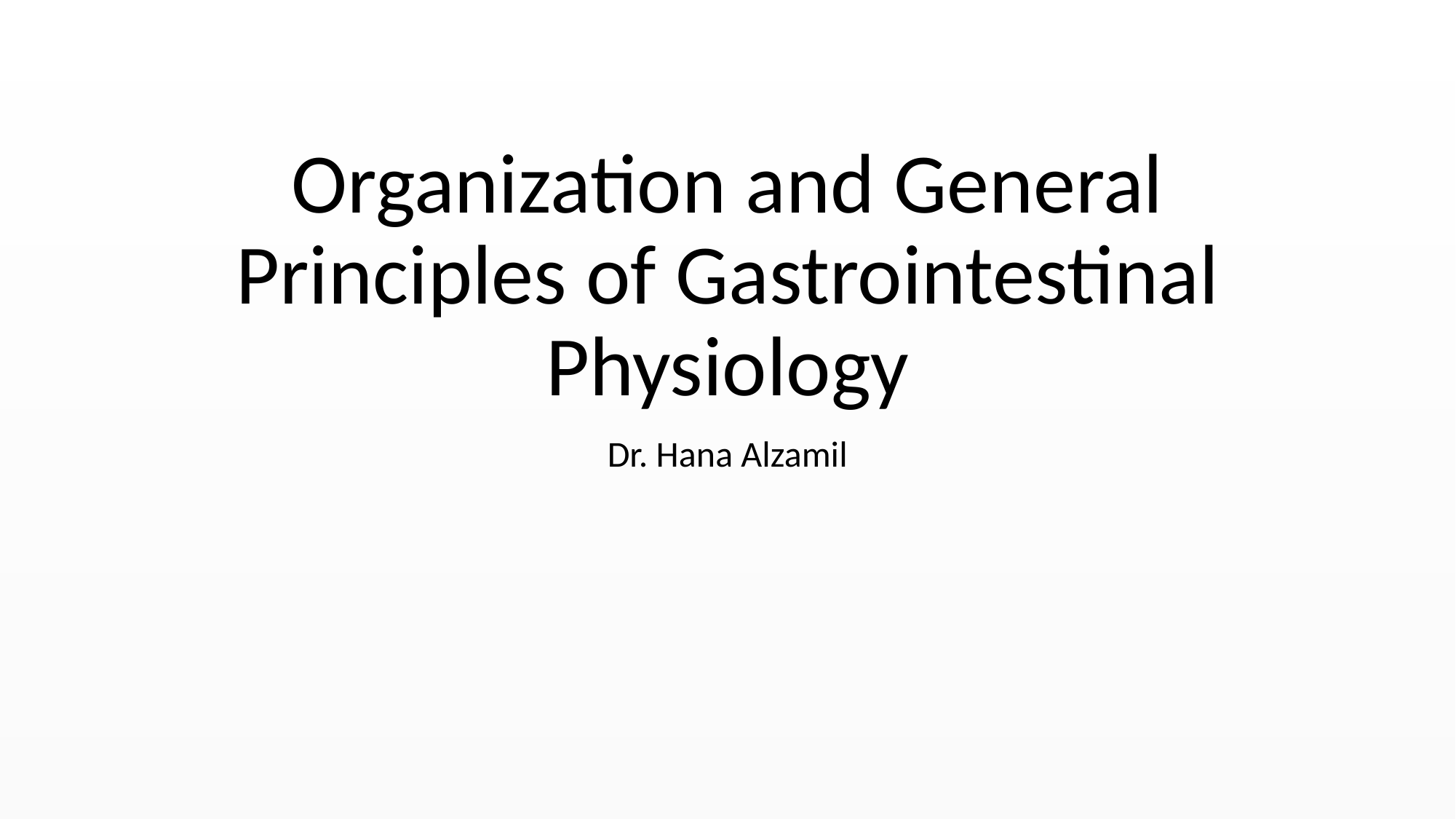

# Organization and General Principles of Gastrointestinal Physiology
Dr. Hana Alzamil